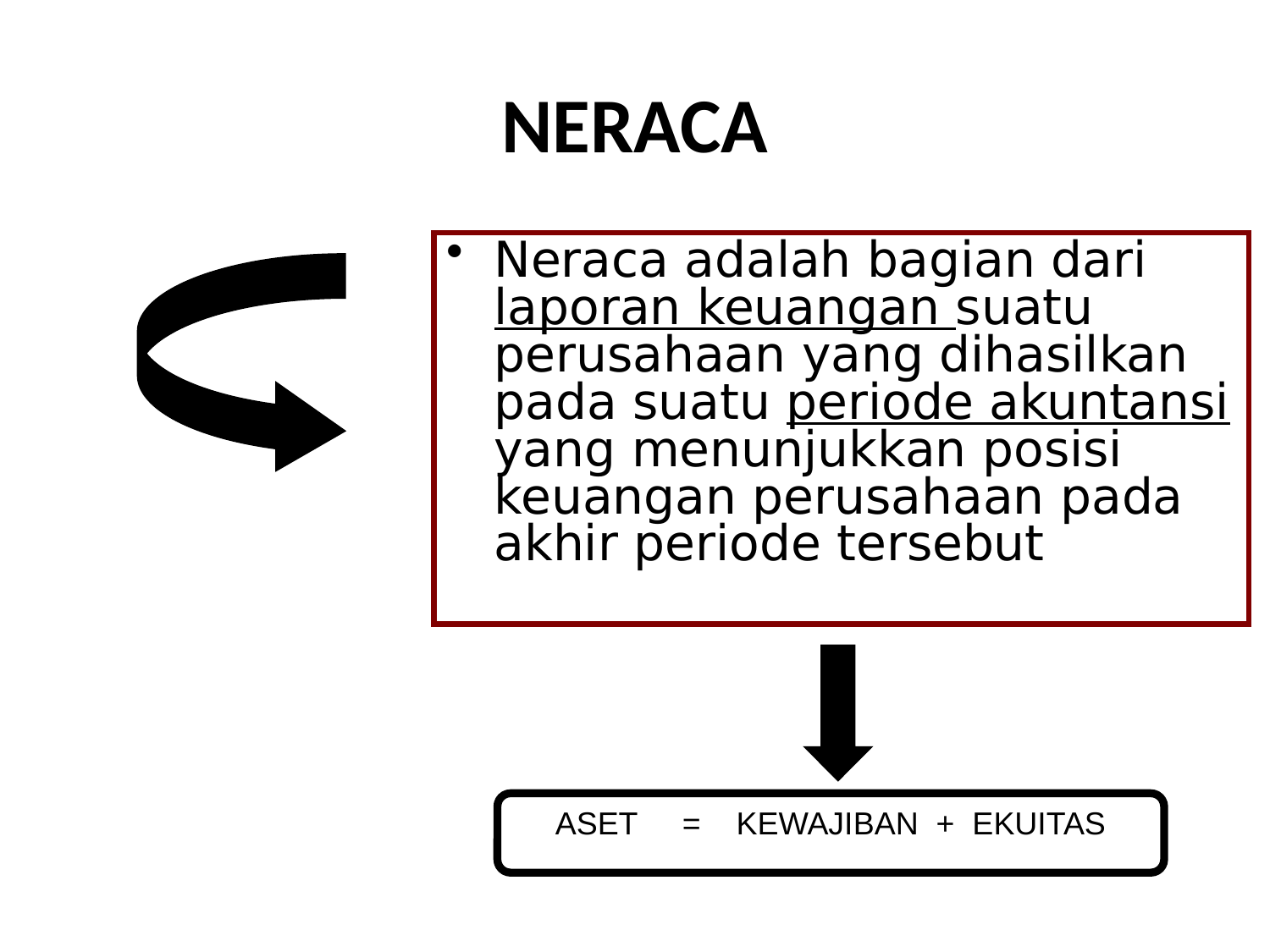

# NERACA
Neraca adalah bagian dari laporan keuangan suatu perusahaan yang dihasilkan pada suatu periode akuntansi yang menunjukkan posisi keuangan perusahaan pada akhir periode tersebut

ASET	=    KEWAJIBAN  +  EKUITAS